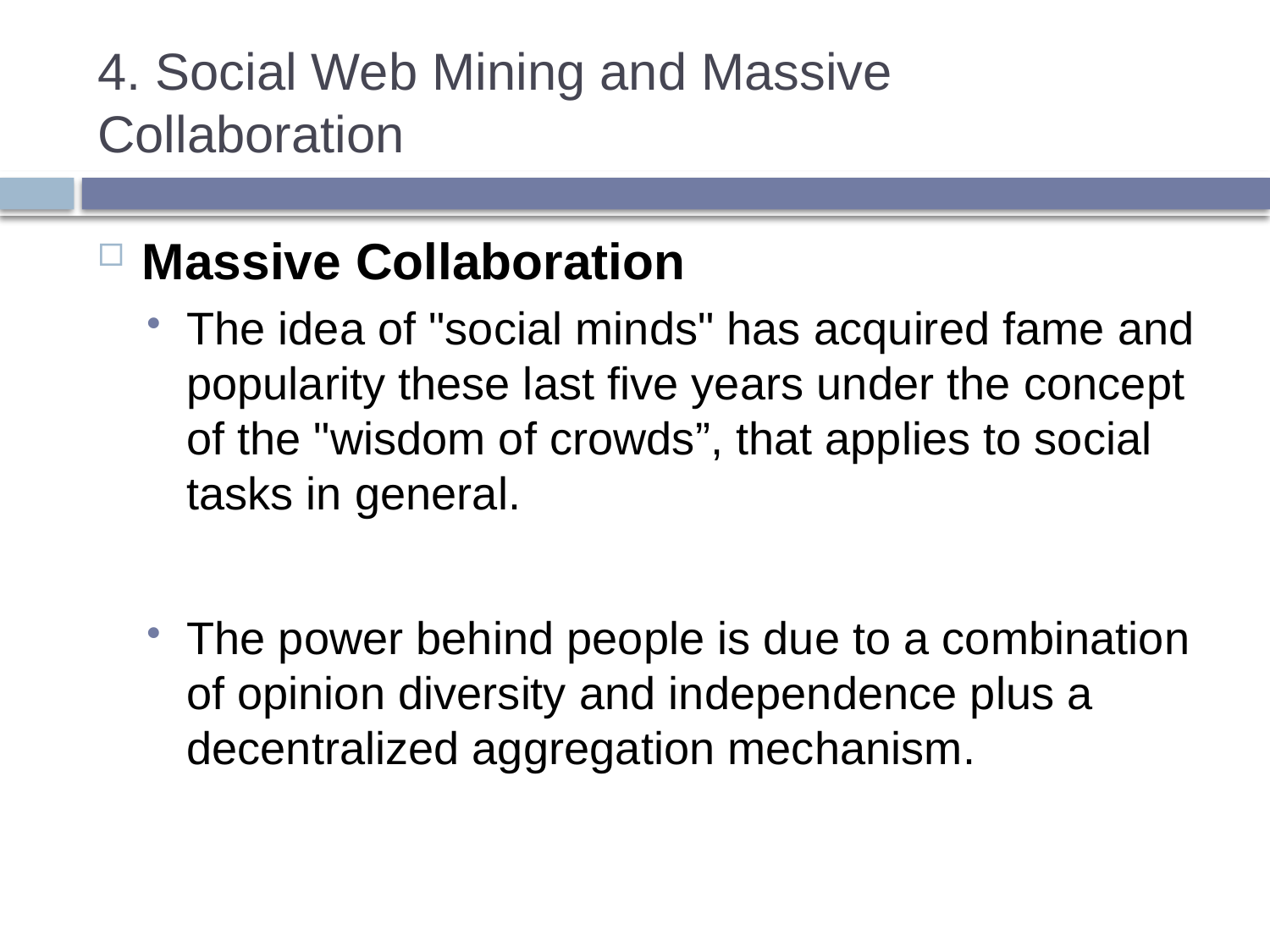

# 4. Social Web Mining and Massive Collaboration
Massive Collaboration
The idea of "social minds" has acquired fame and popularity these last five years under the concept of the "wisdom of crowds”, that applies to social tasks in general.

The power behind people is due to a combination of opinion diversity and independence plus a decentralized aggregation mechanism.